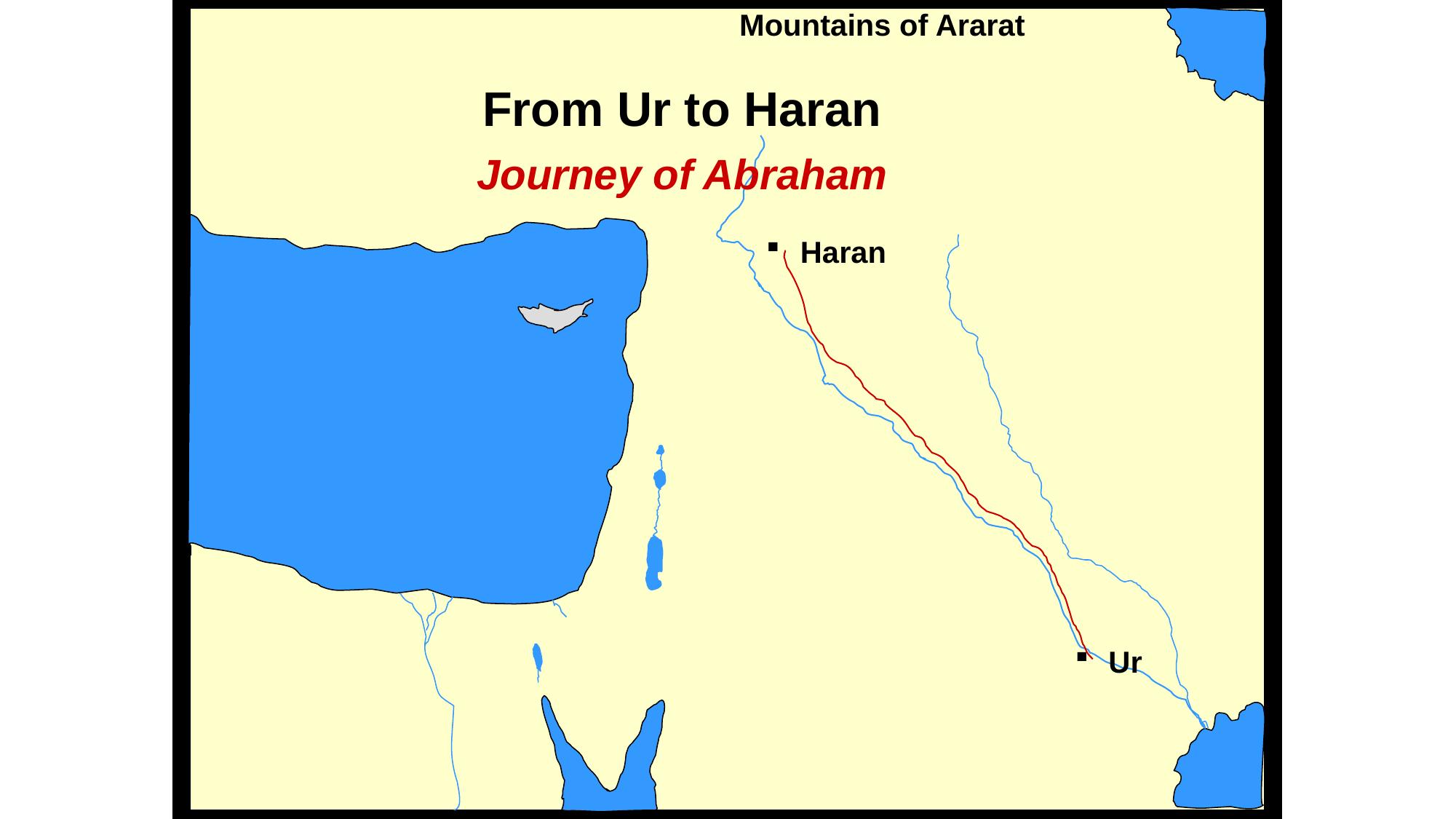

Mountains of Ararat

From Ur to Haran
Journey of Abraham

 Haran

 Ur